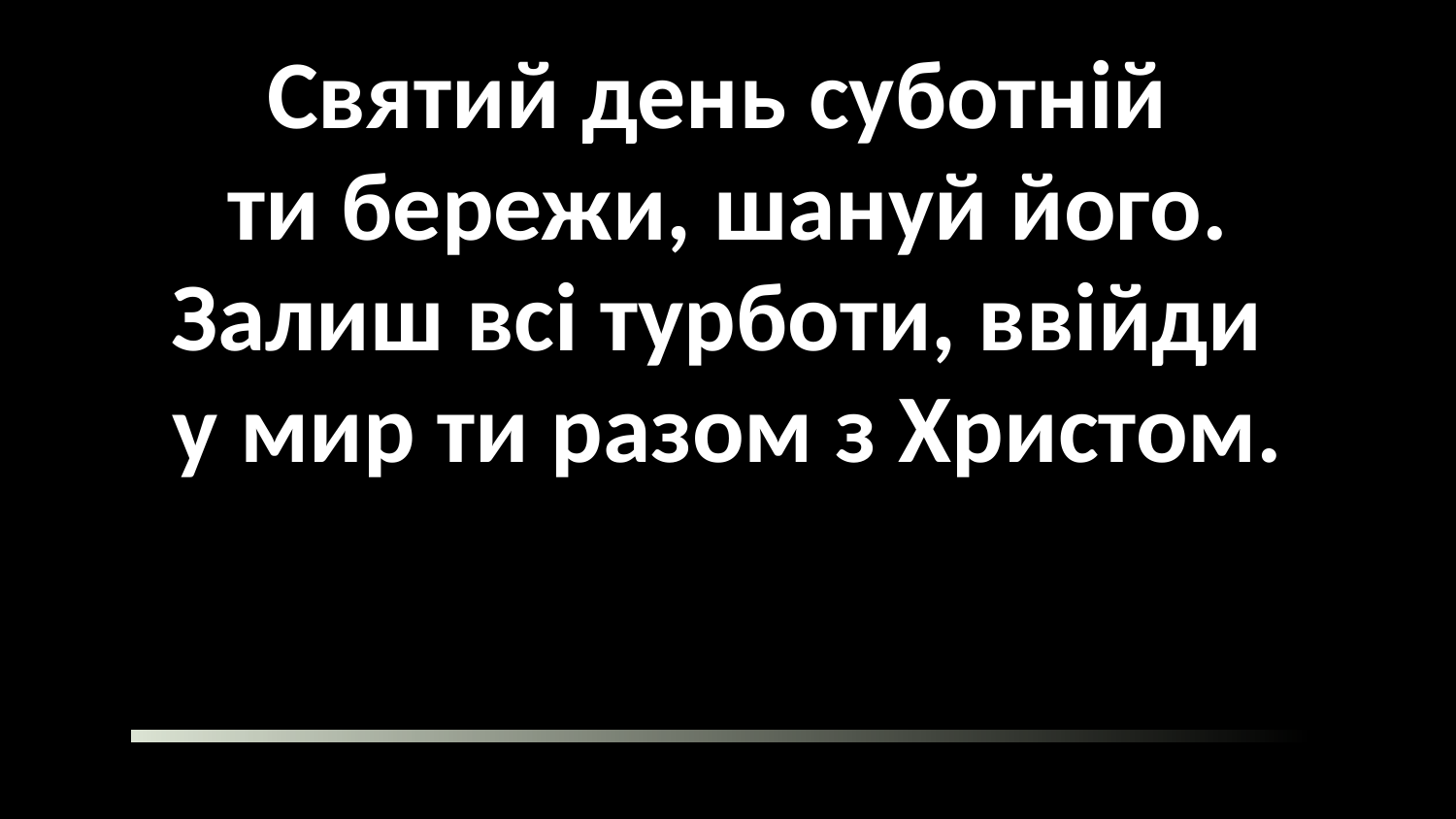

Святий день суботній
ти бережи, шануй його.
Залиш всі турботи, ввійди
у мир ти разом з Христом.